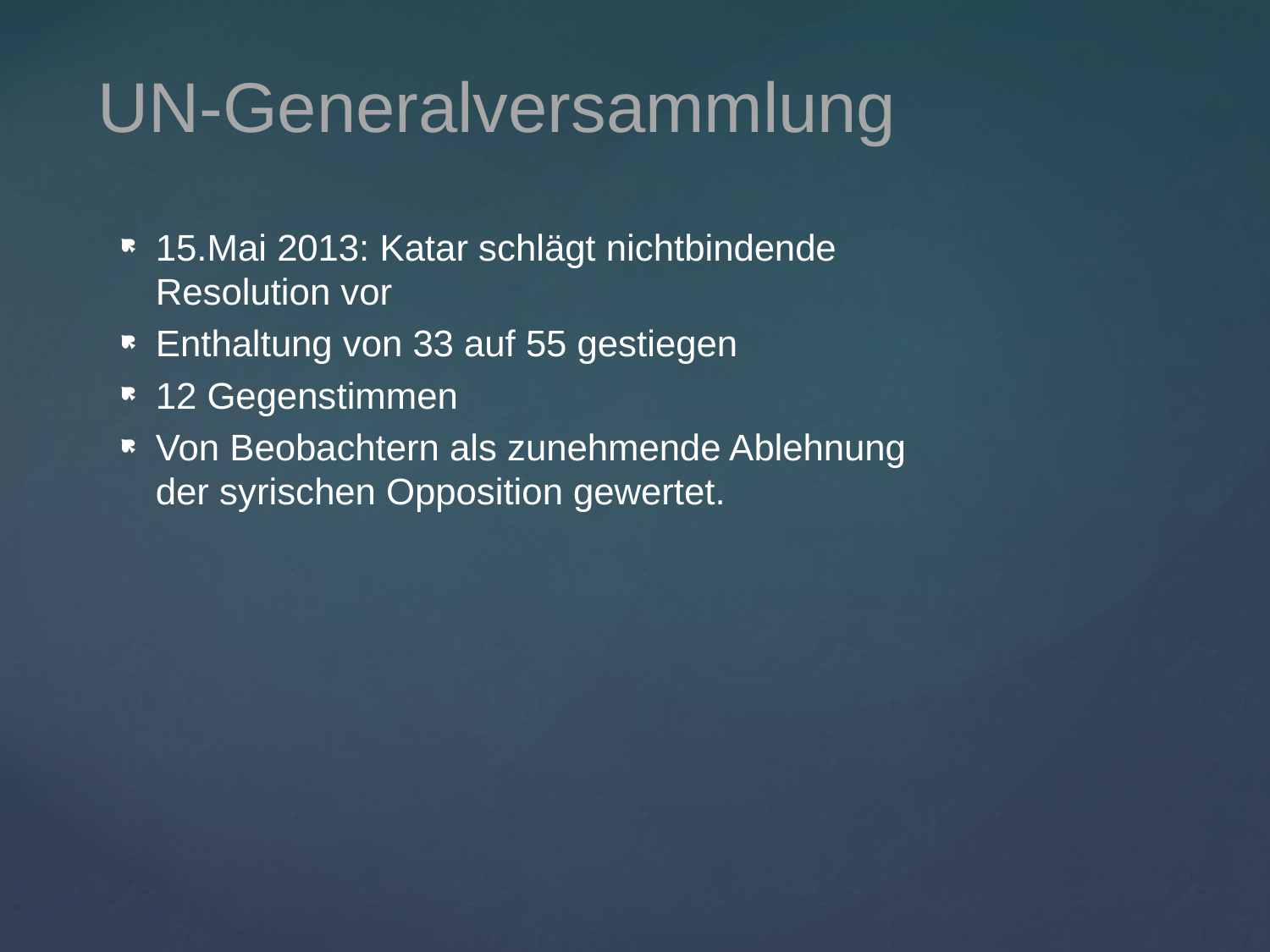

# UN-Generalversammlung
15.Mai 2013: Katar schlägt nichtbindende Resolution vor
Enthaltung von 33 auf 55 gestiegen
12 Gegenstimmen
Von Beobachtern als zunehmende Ablehnung der syrischen Opposition gewertet.